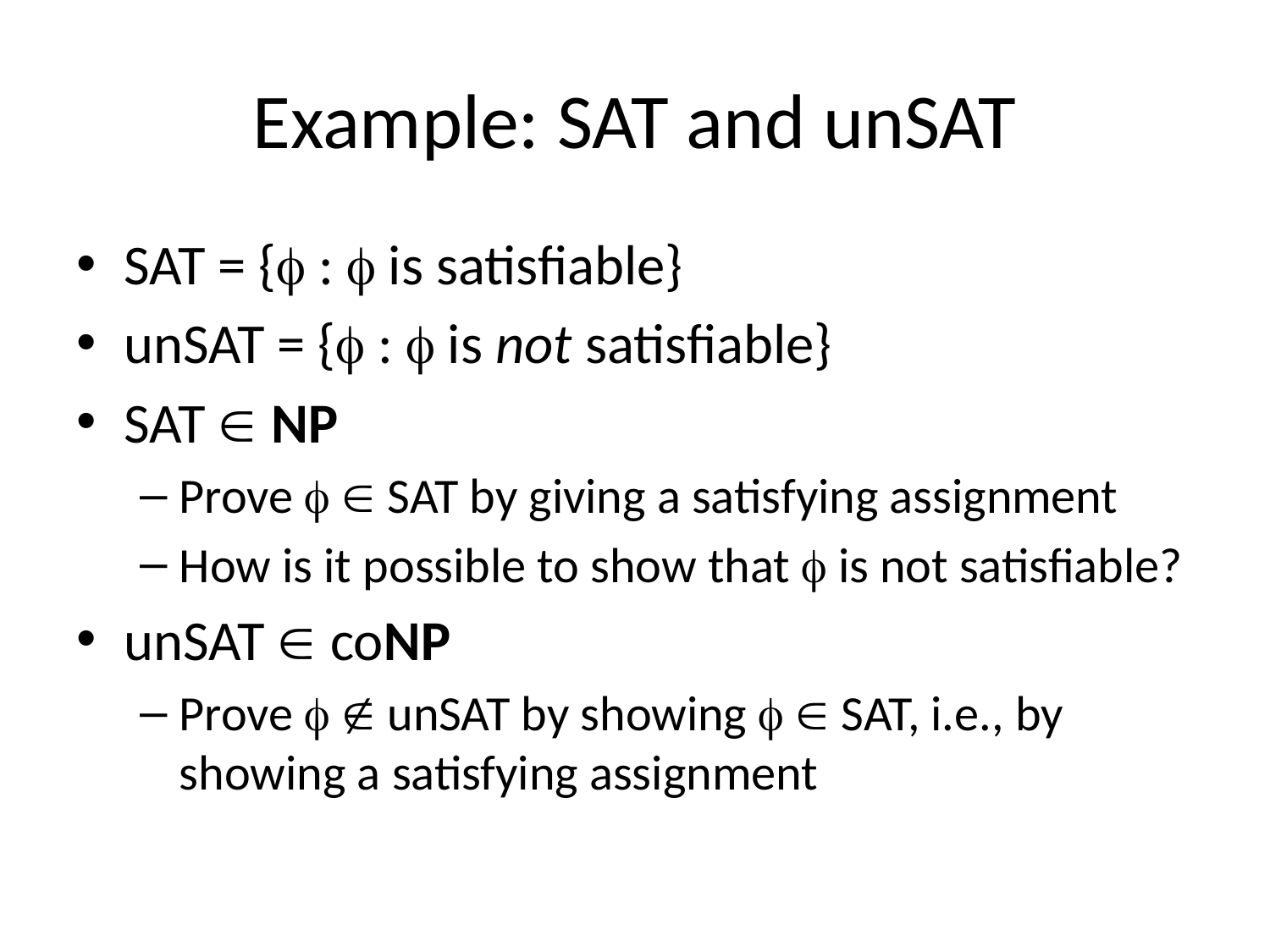

# Example: SAT and unSAT
SAT = {φ : φ is satisfiable}
unSAT = {φ : φ is not satisfiable}
SAT ∈ NP
Prove φ ∈ SAT by giving a satisfying assignment
How is it possible to show that φ is not satisfiable?
unSAT ∈ coNP
Prove φ ∉ unSAT by showing φ ∈ SAT, i.e., by showing a satisfying assignment